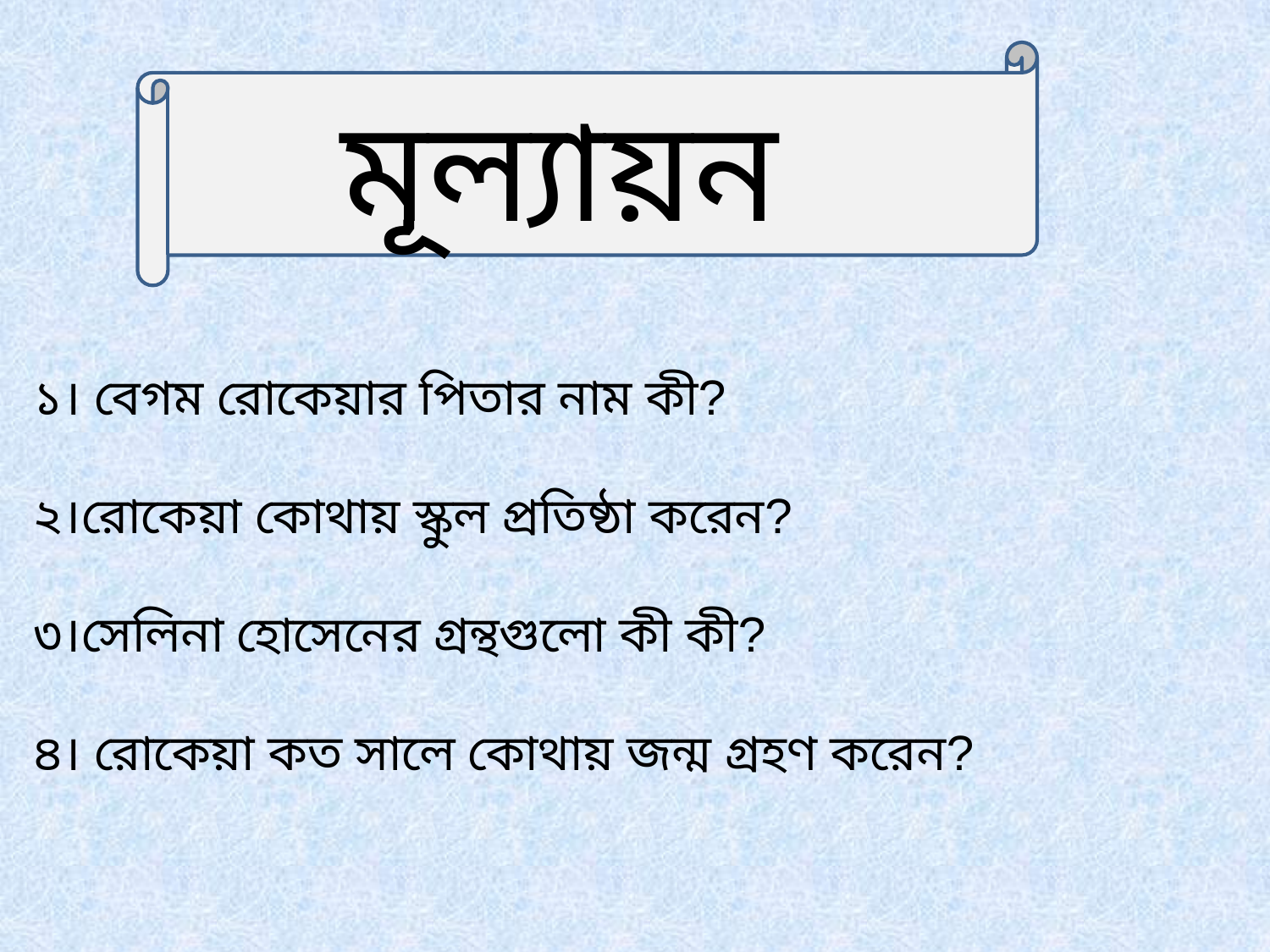

মূল্যায়ন
১। বেগম রোকেয়ার পিতার নাম কী?

২।রোকেয়া কোথায় স্কুল প্রতিষ্ঠা করেন?

৩।সেলিনা হোসেনের গ্রন্থগুলো কী কী?

৪। রোকেয়া কত সালে কোথায় জন্ম গ্রহণ করেন?